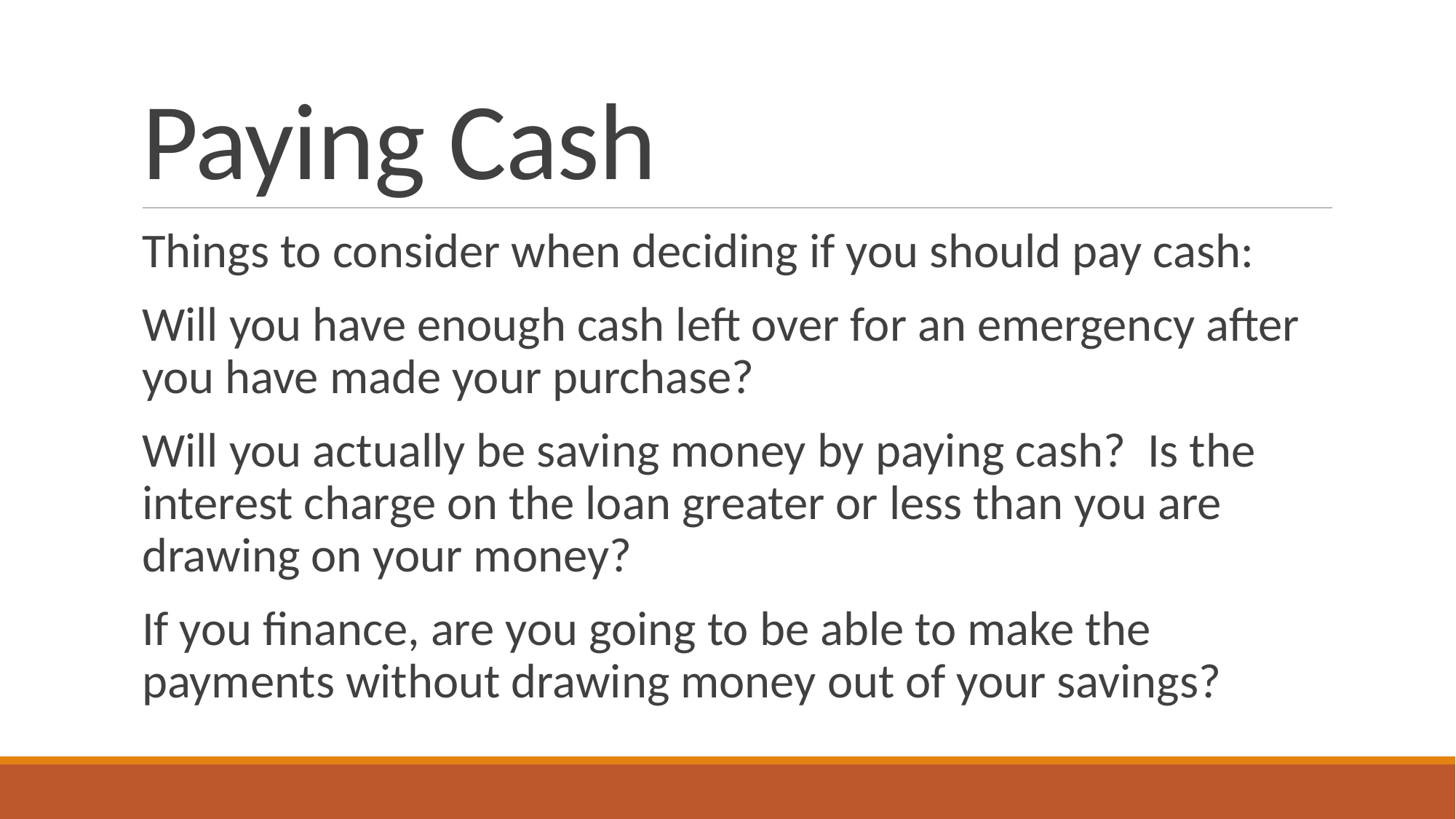

# Paying Cash
Things to consider when deciding if you should pay cash:
Will you have enough cash left over for an emergency after you have made your purchase?
Will you actually be saving money by paying cash?  Is the interest charge on the loan greater or less than you are drawing on your money?
If you finance, are you going to be able to make the payments without drawing money out of your savings?